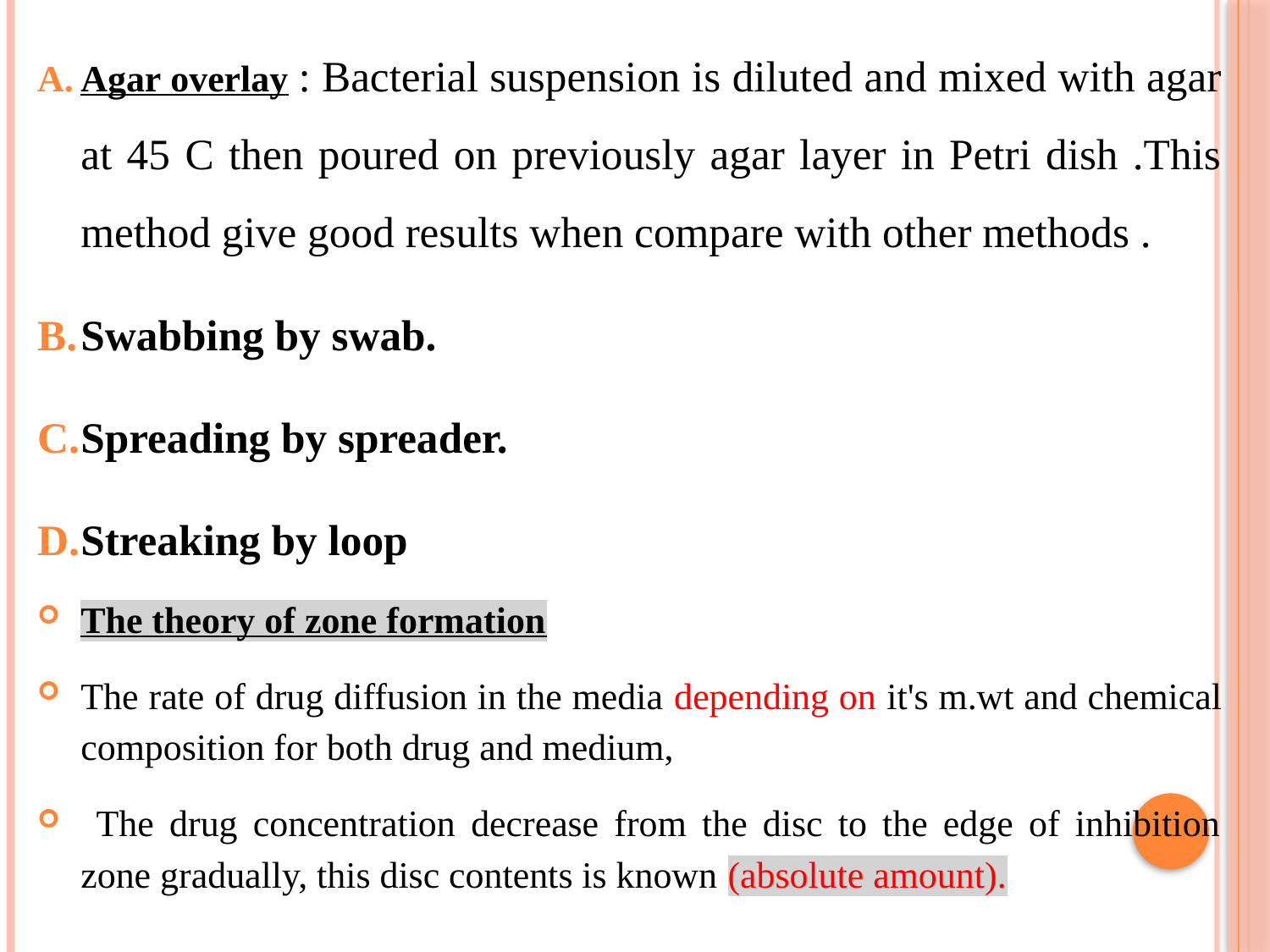

Agar overlay : Bacterial suspension is diluted and mixed with agar at 45 C then poured on previously agar layer in Petri dish .This method give good results when compare with other methods .
Swabbing by swab.
Spreading by spreader.
Streaking by loop
The theory of zone formation
The rate of drug diffusion in the media depending on it's m.wt and chemical composition for both drug and medium,
 The drug concentration decrease from the disc to the edge of inhibition zone gradually, this disc contents is known (absolute amount).